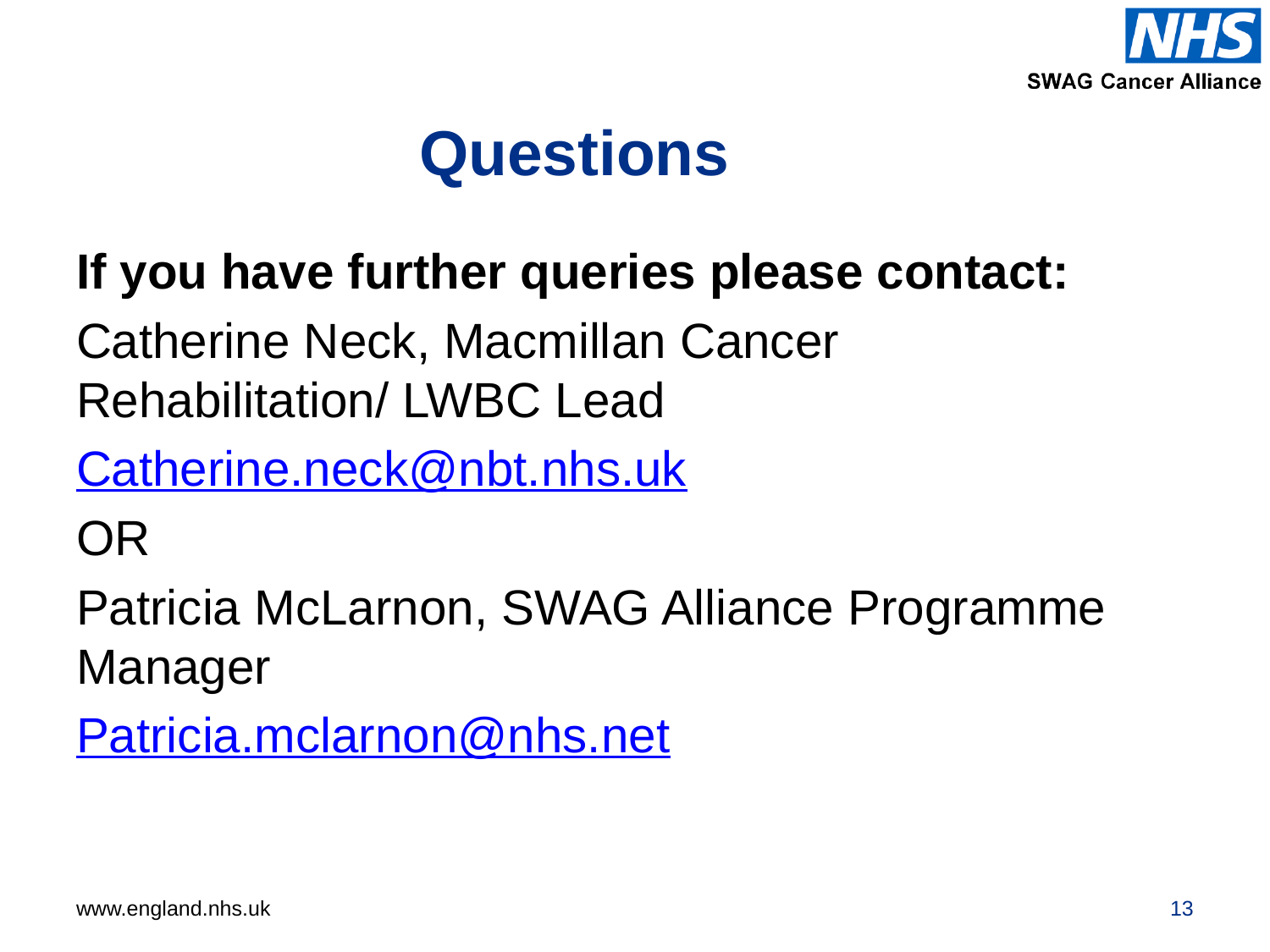

# Questions
If you have further queries please contact:
Catherine Neck, Macmillan Cancer Rehabilitation/ LWBC Lead
Catherine.neck@nbt.nhs.uk
OR
Patricia McLarnon, SWAG Alliance Programme Manager
Patricia.mclarnon@nhs.net

13